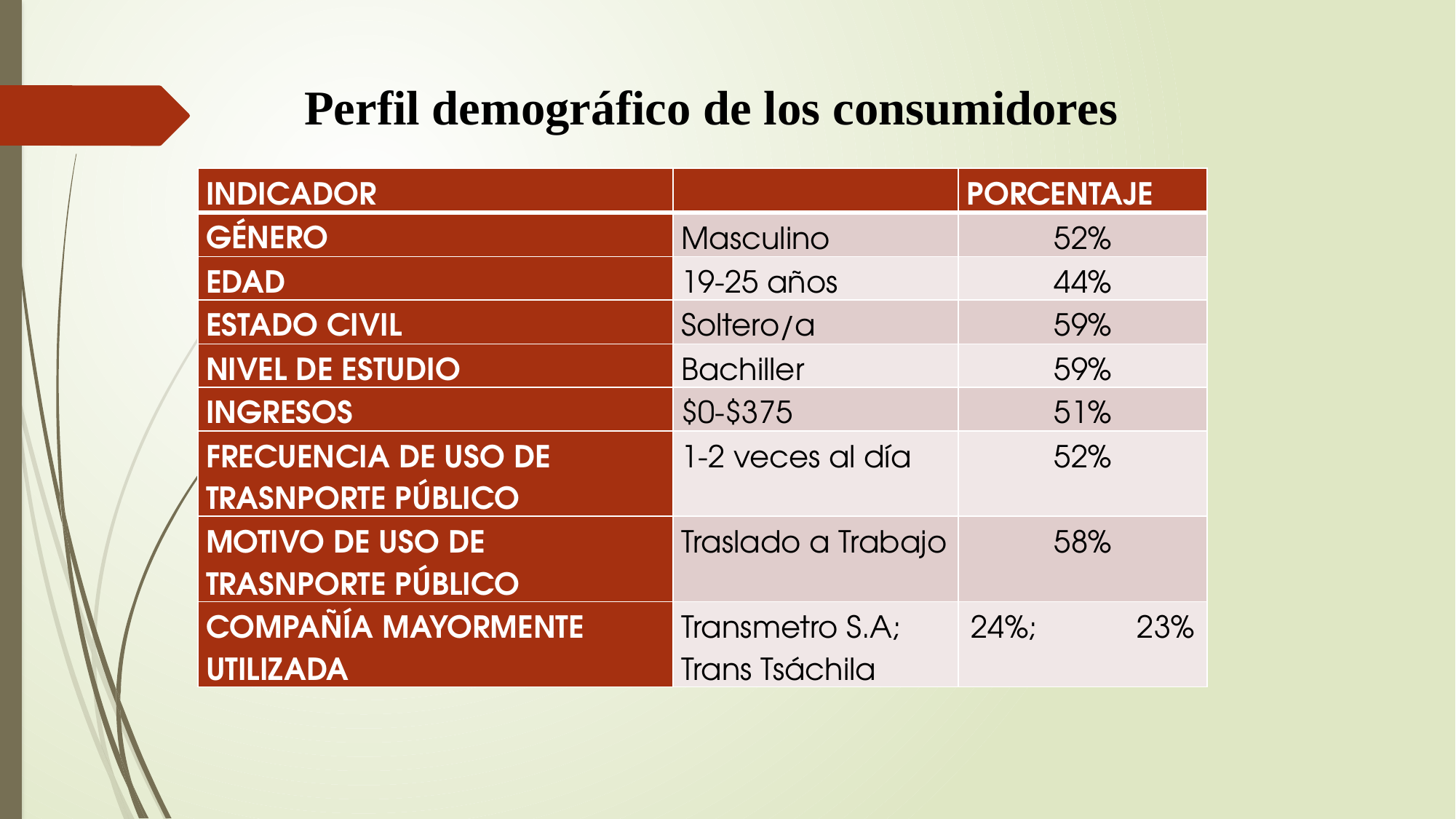

Perfil demográfico de los consumidores
| INDICADOR |  | PORCENTAJE |
| --- | --- | --- |
| GÉNERO | Masculino | 52% |
| EDAD | 19-25 años | 44% |
| ESTADO CIVIL | Soltero/a | 59% |
| NIVEL DE ESTUDIO | Bachiller | 59% |
| INGRESOS | $0-$375 | 51% |
| FRECUENCIA DE USO DE TRASNPORTE PÚBLICO | 1-2 veces al día | 52% |
| MOTIVO DE USO DE TRASNPORTE PÚBLICO | Traslado a Trabajo | 58% |
| COMPAÑÍA MAYORMENTE UTILIZADA | Transmetro S.A; Trans Tsáchila | 24%; 23% |